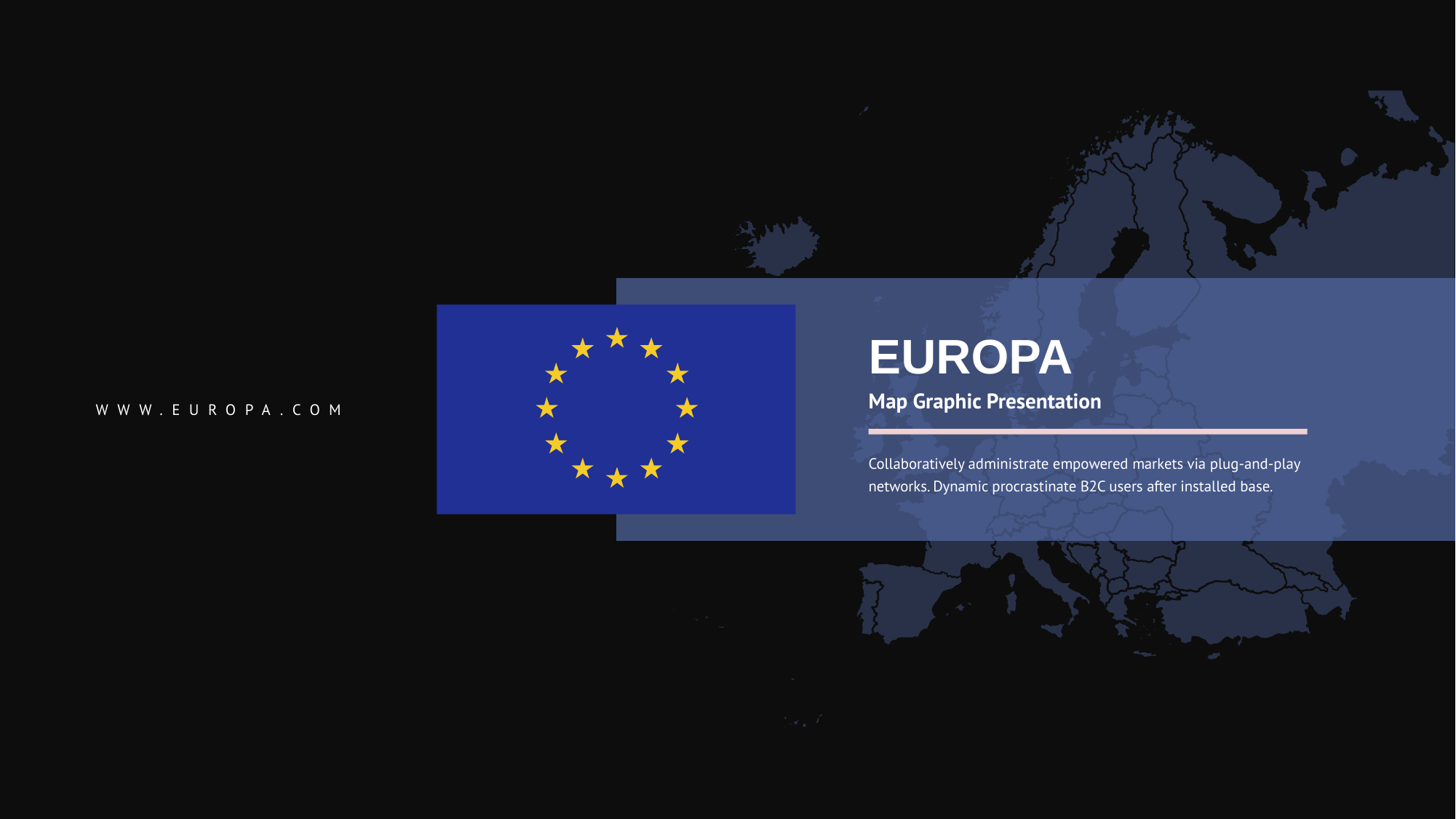

EUROPA
Map Graphic Presentation

Collaboratively administrate empowered markets via plug-and-play networks. Dynamic procrastinate B2C users after installed base.
WWW.EUROPA.COM